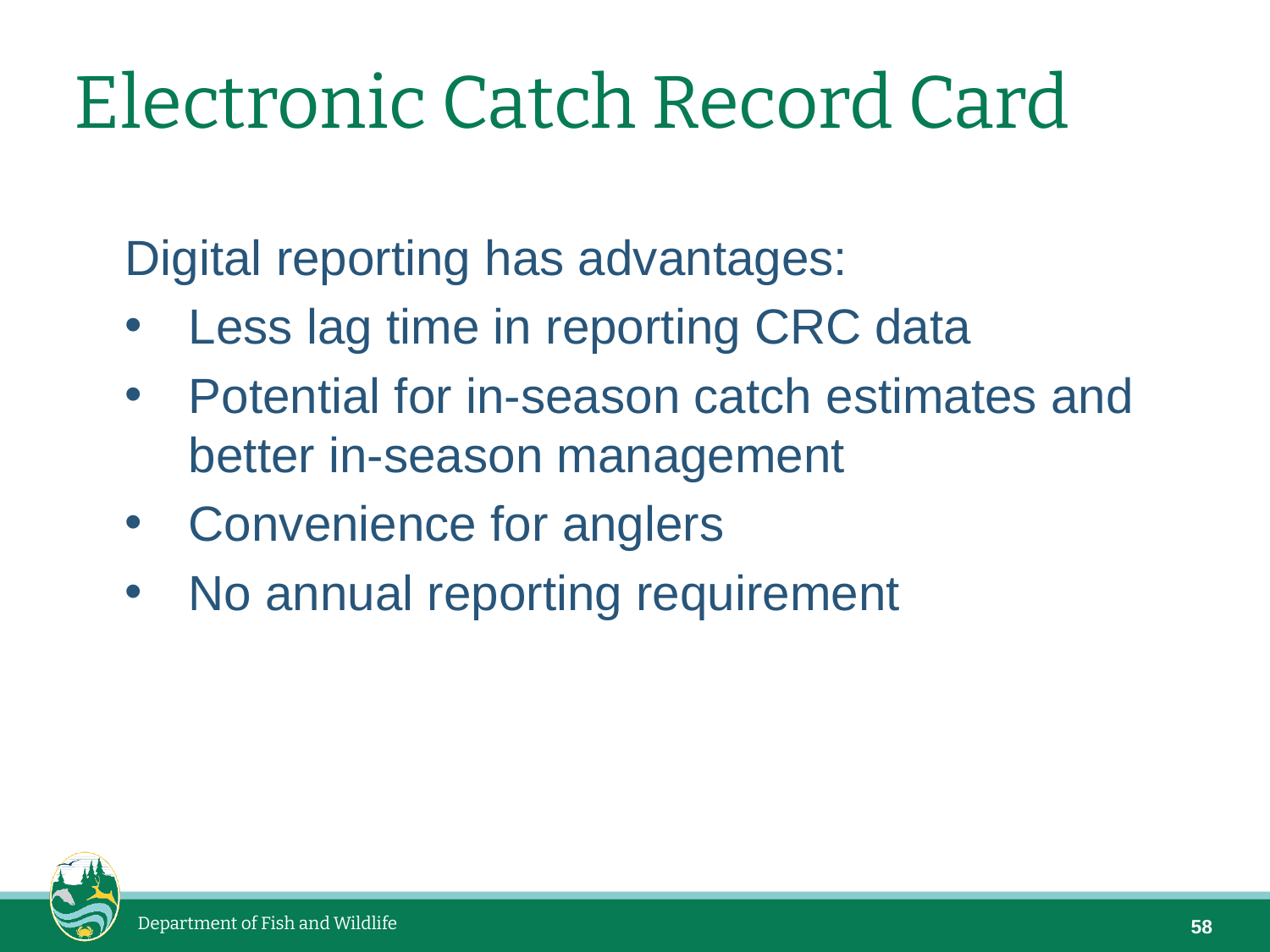

# Electronic Catch Record Card
Digital reporting has advantages:
Less lag time in reporting CRC data
Potential for in-season catch estimates and better in-season management
Convenience for anglers
No annual reporting requirement